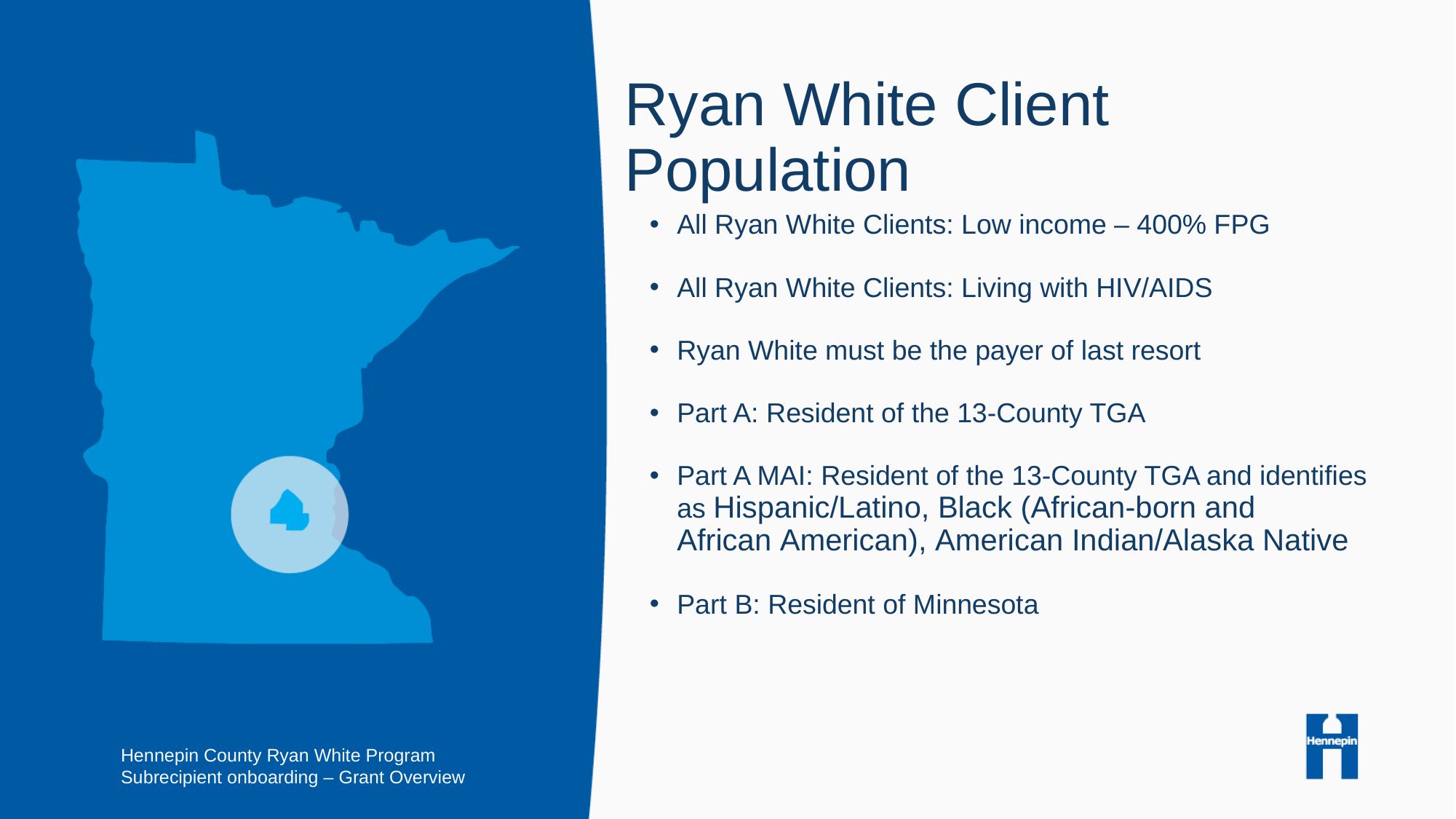

# Ryan White Client Population
All Ryan White Clients: Low income – 400% FPG
All Ryan White Clients: Living with HIV/AIDS
Ryan White must be the payer of last resort
Part A: Resident of the 13-County TGA
Part A MAI: Resident of the 13-County TGA and identifies as Hispanic/Latino, Black (African-born and African American), American Indian/Alaska Native
Part B: Resident of Minnesota

Hennepin County Ryan White Program
Subrecipient onboarding – Grant Overview